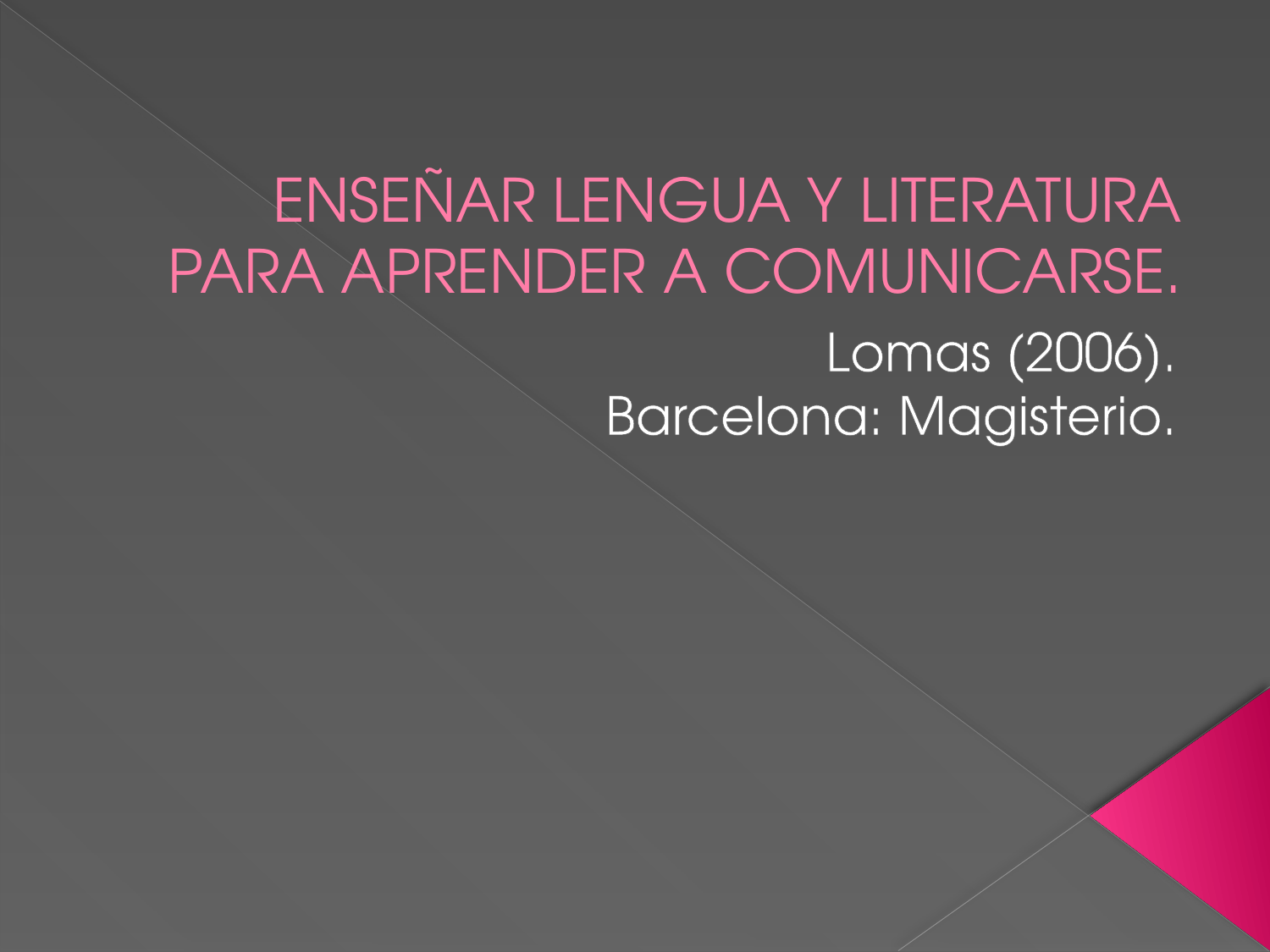

# ENSEÑAR LENGUA Y LITERATURA PARA APRENDER A COMUNICARSE.
Lomas (2006).
Barcelona: Magisterio.